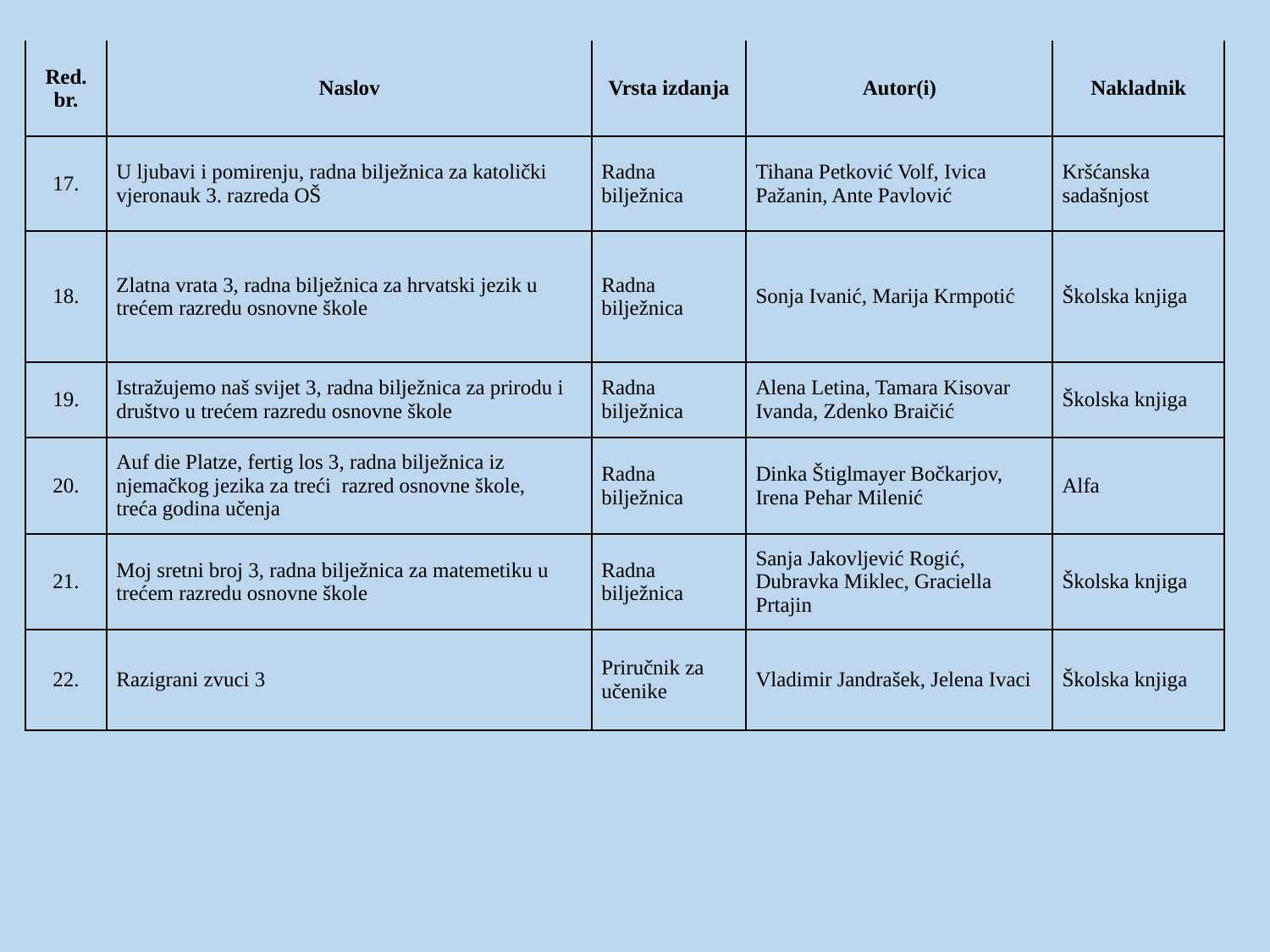

| Red. br. | Naslov | Vrsta izdanja | Autor(i) | Nakladnik |
| --- | --- | --- | --- | --- |
| 17. | U ljubavi i pomirenju, radna bilježnica za katolički vjeronauk 3. razreda OŠ | Radna bilježnica | Tihana Petković Volf, Ivica Pažanin, Ante Pavlović | Kršćanska sadašnjost |
| 18. | Zlatna vrata 3, radna bilježnica za hrvatski jezik u trećem razredu osnovne škole | Radna bilježnica | Sonja Ivanić, Marija Krmpotić | Školska knjiga |
| 19. | Istražujemo naš svijet 3, radna bilježnica za prirodu i društvo u trećem razredu osnovne škole | Radna bilježnica | Alena Letina, Tamara Kisovar Ivanda, Zdenko Braičić | Školska knjiga |
| 20. | Auf die Platze, fertig los 3, radna bilježnica iz njemačkog jezika za treći  razred osnovne škole, treća godina učenja | Radna bilježnica | Dinka Štiglmayer Bočkarjov, Irena Pehar Milenić | Alfa |
| 21. | Moj sretni broj 3, radna bilježnica za matemetiku u trećem razredu osnovne škole | Radna bilježnica | Sanja Jakovljević Rogić, Dubravka Miklec, Graciella Prtajin | Školska knjiga |
| 22. | Razigrani zvuci 3 | Priručnik za učenike | Vladimir Jandrašek, Jelena Ivaci | Školska knjiga |